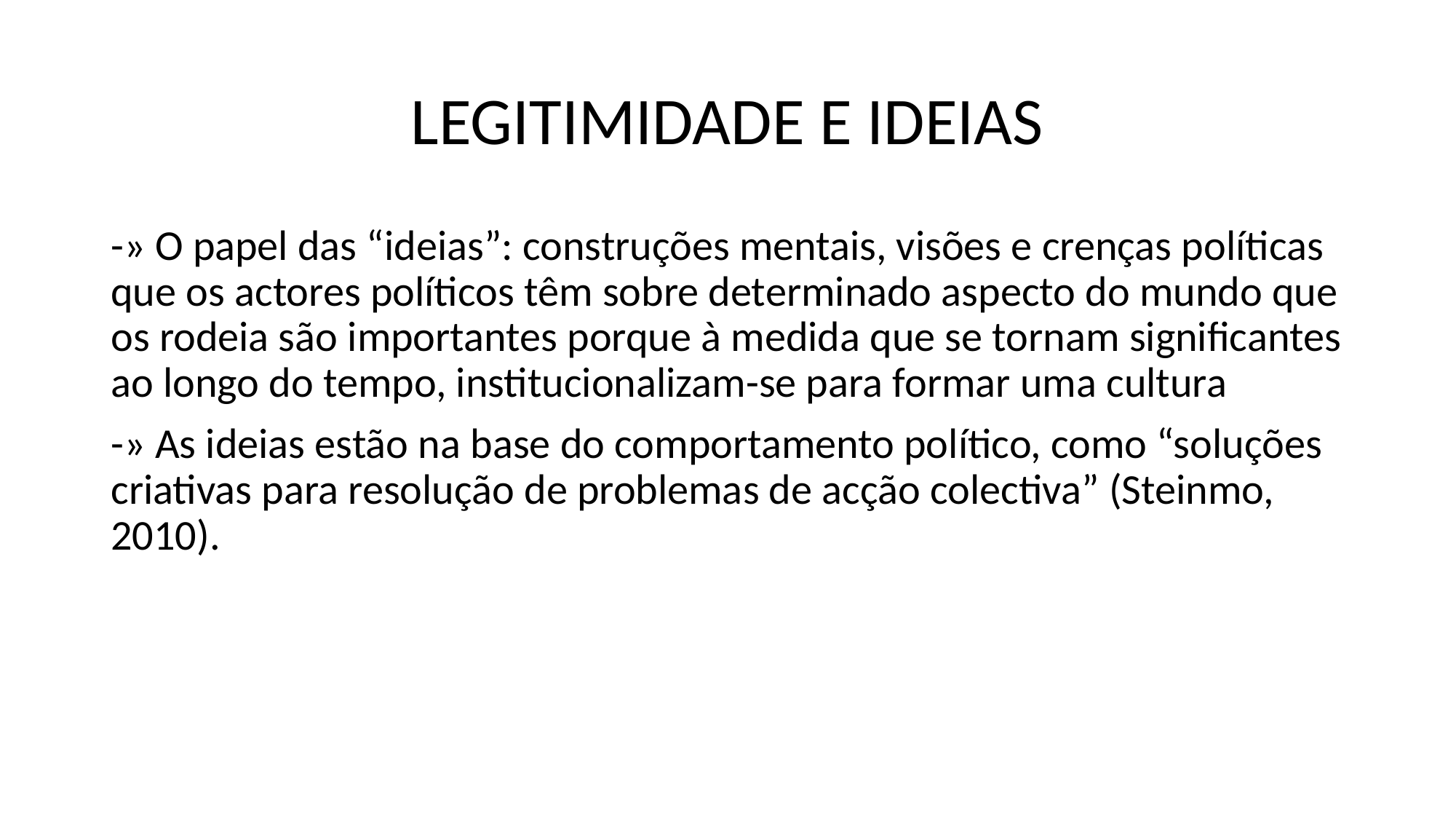

# LEGITIMIDADE E IDEIAS
-» O papel das “ideias”: construções mentais, visões e crenças políticas que os actores políticos têm sobre determinado aspecto do mundo que os rodeia são importantes porque à medida que se tornam significantes ao longo do tempo, institucionalizam-se para formar uma cultura
-» As ideias estão na base do comportamento político, como “soluções criativas para resolução de problemas de acção colectiva” (Steinmo, 2010).